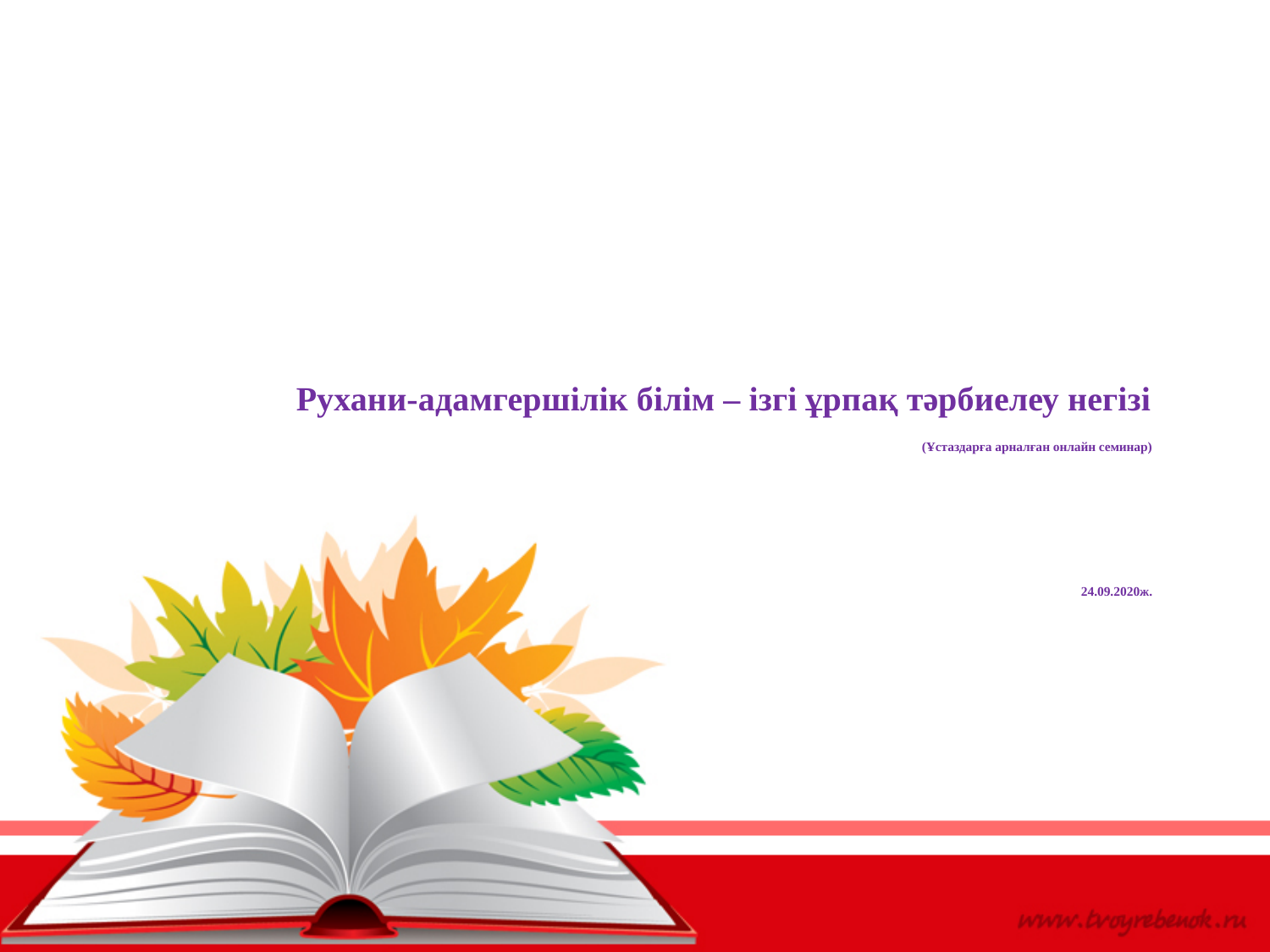

# Рухани-адамгершілік білім – ізгі ұрпақ тәрбиелеу негізі (Ұстаздарға арналған онлайн семинар) 24.09.2020ж.